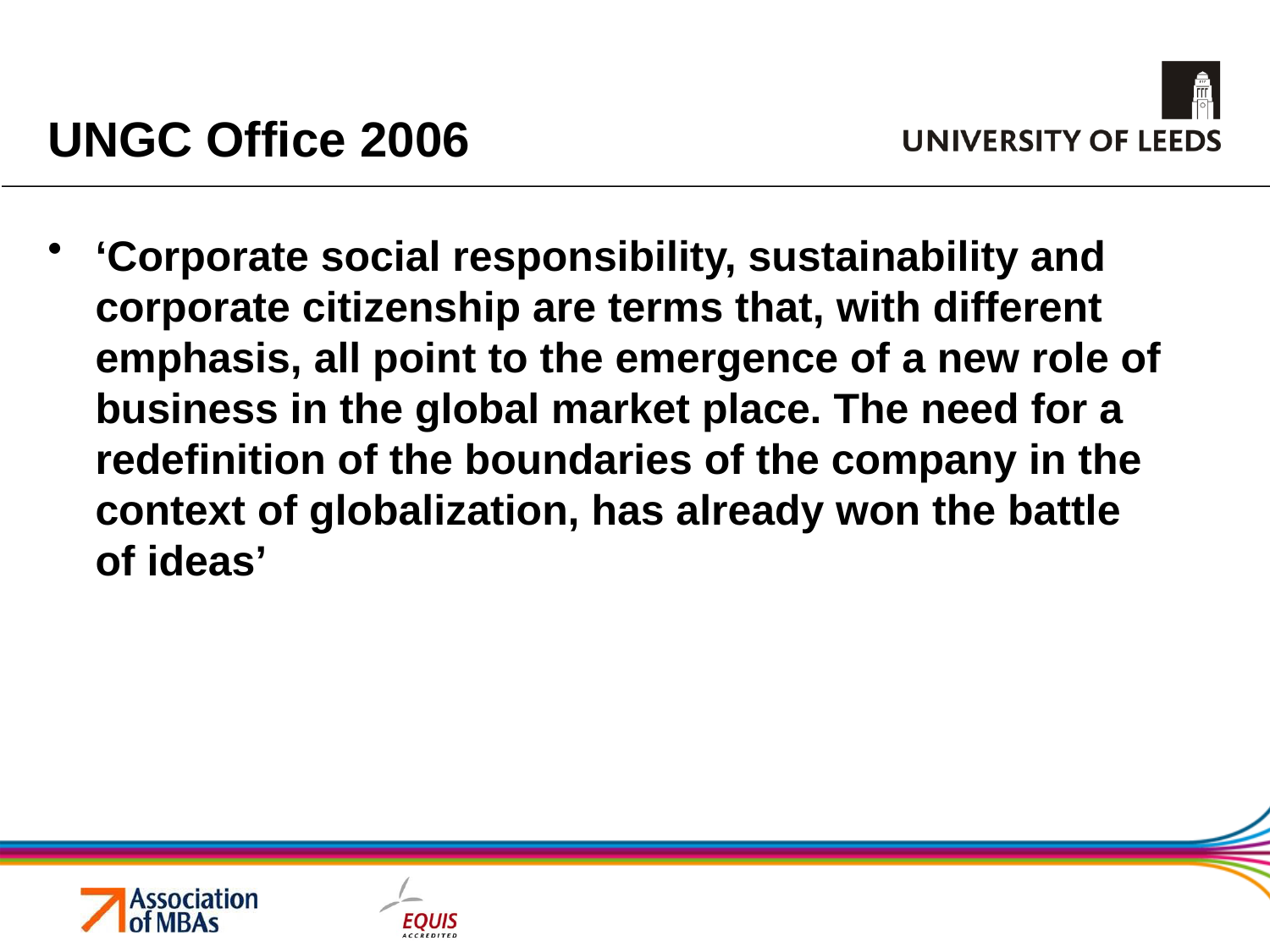

# UNGC Office 2006
‘Corporate social responsibility, sustainability and corporate citizenship are terms that, with different emphasis, all point to the emergence of a new role of business in the global market place. The need for a redefinition of the boundaries of the company in the context of globalization, has already won the battle of ideas’